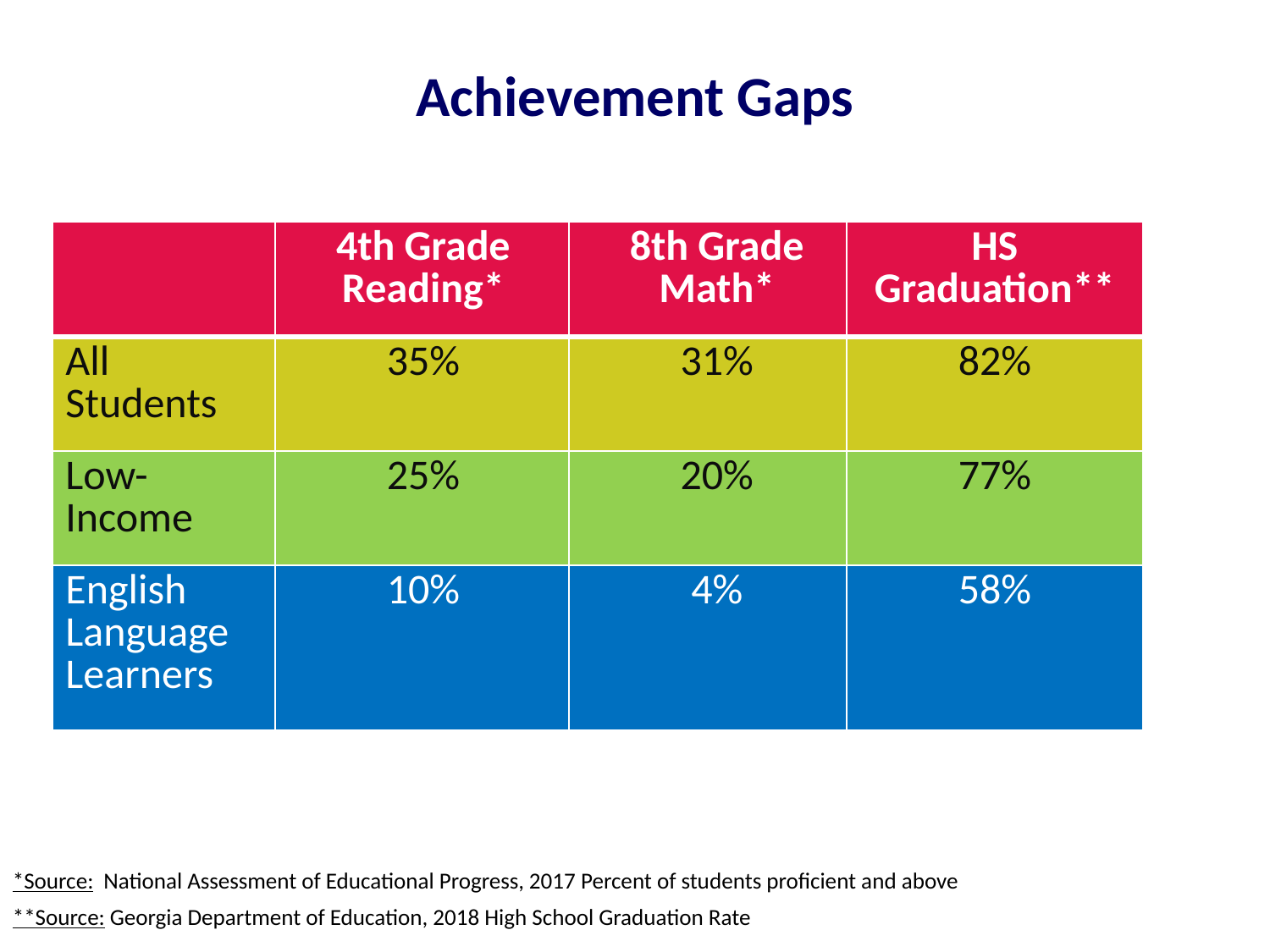

# Achievement Gaps
|  | 4th Grade Reading\* |
| --- | --- |
| All Students | 35% |
| Low-Income | 25% |
| English Language Learners | 10% |
| 8th Grade Math\* |
| --- |
| 31% |
| 20% |
| 4% |
| HS Graduation\*\* |
| --- |
| 82% |
| 77% |
| 58% |
*Source:  National Assessment of Educational Progress, 2017 Percent of students proficient and above
**Source: Georgia Department of Education, 2018 High School Graduation Rate